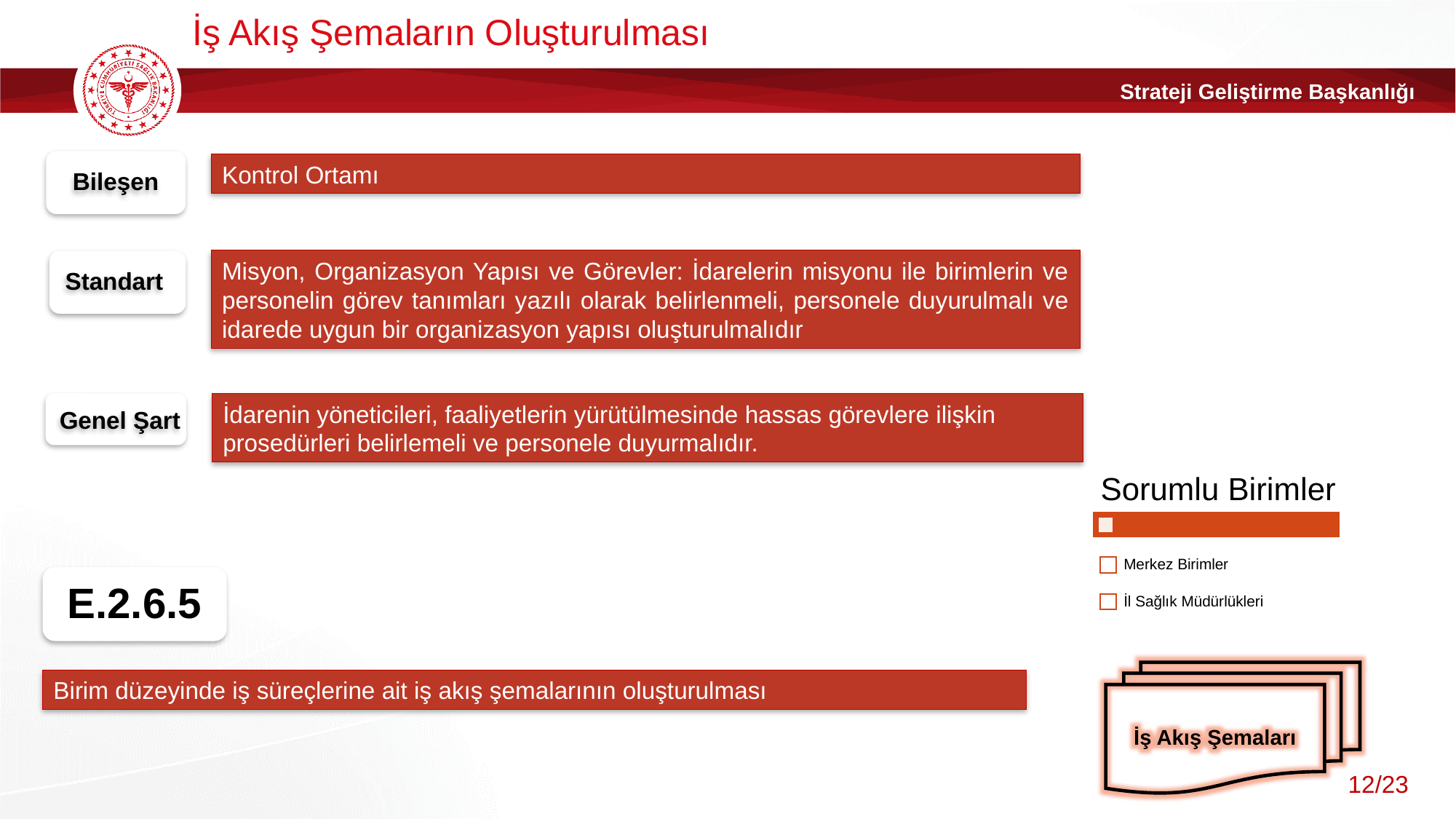

# İş Akış Şemaların Oluşturulması

Bileşen
Kontrol Ortamı
Misyon, Organizasyon Yapısı ve Görevler: İdarelerin misyonu ile birimlerin ve personelin görev tanımları yazılı olarak belirlenmeli, personele duyurulmalı ve idarede uygun bir organizasyon yapısı oluşturulmalıdır

Standart

Genel Şart
İdarenin yöneticileri, faaliyetlerin yürütülmesinde hassas görevlere ilişkin prosedürleri belirlemeli ve personele duyurmalıdır.
Sorumlu Birimler
Merkez Birimler
İl Sağlık Müdürlükleri
E.2.6.5
İş Akış Şemaları
Birim düzeyinde iş süreçlerine ait iş akış şemalarının oluşturulması